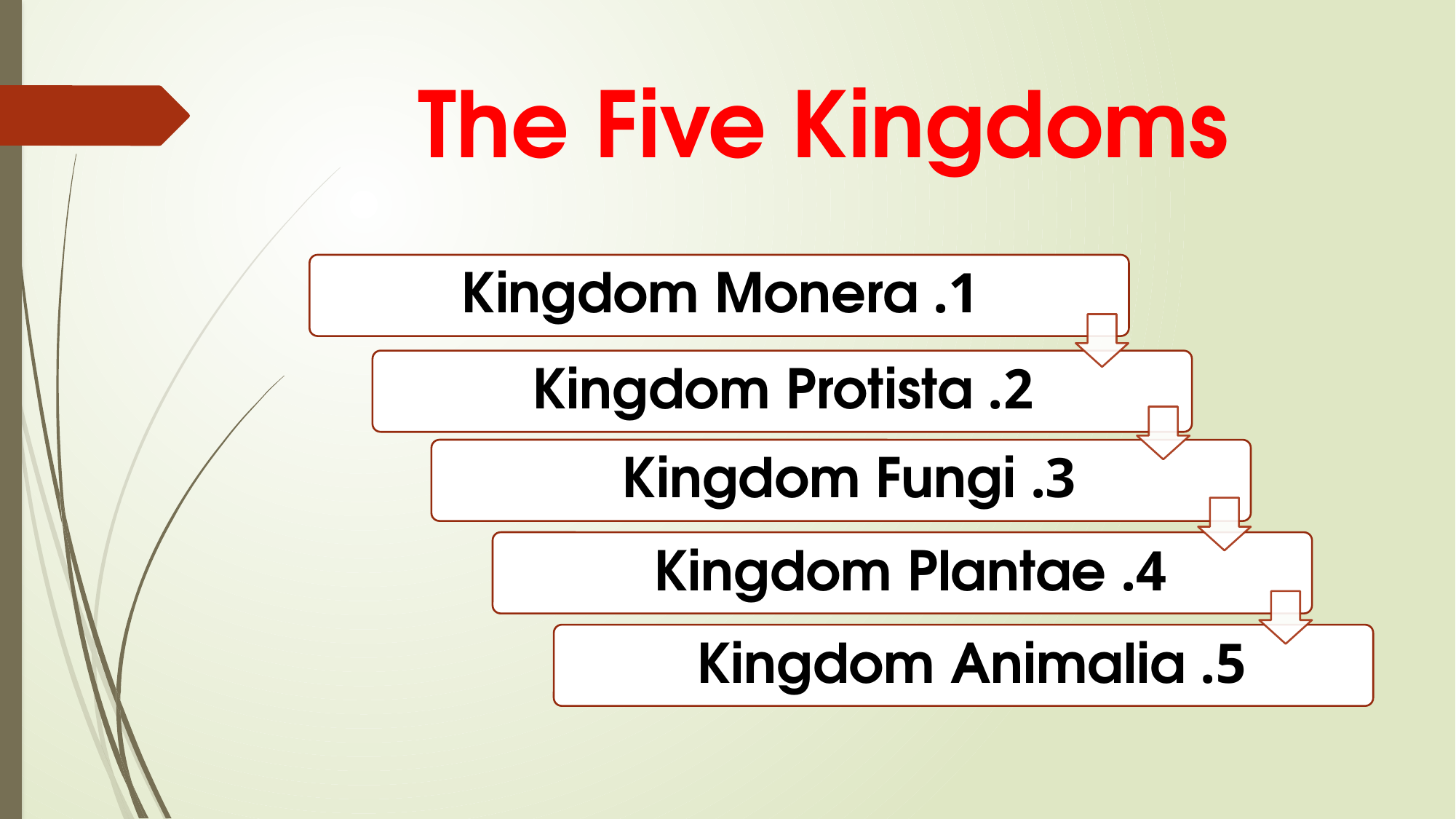

# The Five Kingdoms
1. Kingdom Monera
2. Kingdom Protista
3. Kingdom Fungi
4. Kingdom Plantae
5. Kingdom Animalia